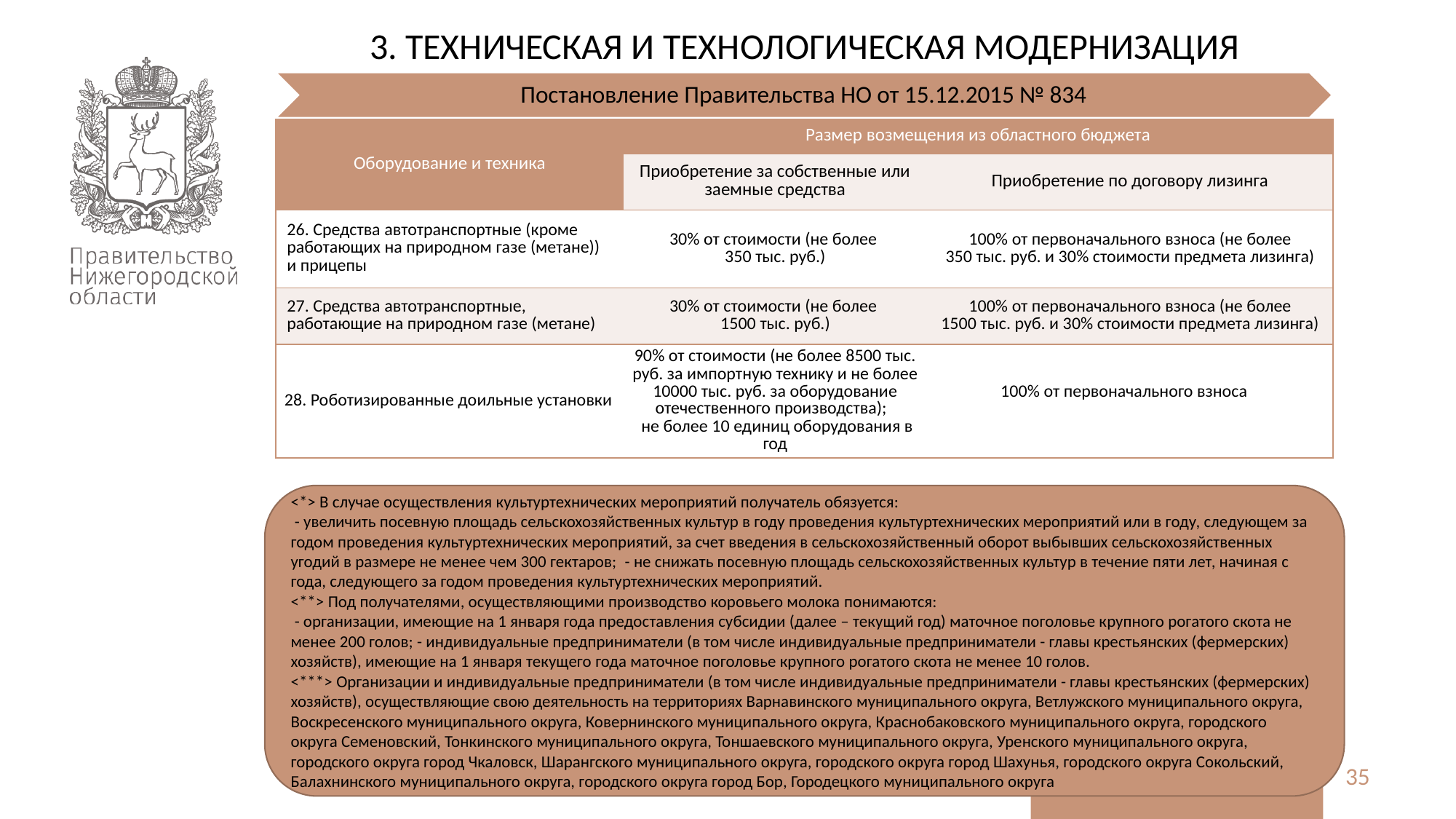

3. ТЕХНИЧЕСКАЯ И ТЕХНОЛОГИЧЕСКАЯ МОДЕРНИЗАЦИЯ

Постановление Правительства НО от 15.12.2015 № 834
| Оборудование и техника | Размер возмещения из областного бюджета |  |
| --- | --- | --- |
|  | Приобретение за собственные или заемные средства | Приобретение по договору лизинга |
| 26. Средства автотранспортные (кроме работающих на природном газе (метане)) и прицепы | 30% от стоимости (не более 350 тыс. руб.) | 100% от первоначального взноса (не более 350 тыс. руб. и 30% стоимости предмета лизинга) |
| 27. Средства автотранспортные, работающие на природном газе (метане) | 30% от стоимости (не более 1500 тыс. руб.) | 100% от первоначального взноса (не более 1500 тыс. руб. и 30% стоимости предмета лизинга) |
| 28. Роботизированные доильные установки | 90% от стоимости (не более 8500 тыс. руб. за импортную технику и не более 10000 тыс. руб. за оборудование отечественного производства); не более 10 единиц оборудования в год | 100% от первоначального взноса |
<*> В случае осуществления культуртехнических мероприятий получатель обязуется:
 - увеличить посевную площадь сельскохозяйственных культур в году проведения культуртехнических мероприятий или в году, следующем за годом проведения культуртехнических мероприятий, за счет введения в сельскохозяйственный оборот выбывших сельскохозяйственных угодий в размере не менее чем 300 гектаров;  - не снижать посевную площадь сельскохозяйственных культур в течение пяти лет, начиная с года, следующего за годом проведения культуртехнических мероприятий.
<**> Под получателями, осуществляющими производство коровьего молока понимаются:
 - организации, имеющие на 1 января года предоставления субсидии (далее – текущий год) маточное поголовье крупного рогатого скота не менее 200 голов; - индивидуальные предприниматели (в том числе индивидуальные предприниматели - главы крестьянских (фермерских) хозяйств), имеющие на 1 января текущего года маточное поголовье крупного рогатого скота не менее 10 голов.
<***> Организации и индивидуальные предприниматели (в том числе индивидуальные предприниматели - главы крестьянских (фермерских) хозяйств), осуществляющие свою деятельность на территориях Варнавинского муниципального округа, Ветлужского муниципального округа, Воскресенского муниципального округа, Ковернинского муниципального округа, Краснобаковского муниципального округа, городского округа Семеновский, Тонкинского муниципального округа, Тоншаевского муниципального округа, Уренского муниципального округа, городского округа город Чкаловск, Шарангского муниципального округа, городского округа город Шахунья, городского округа Сокольский, Балахнинского муниципального округа, городского округа город Бор, Городецкого муниципального округа

35